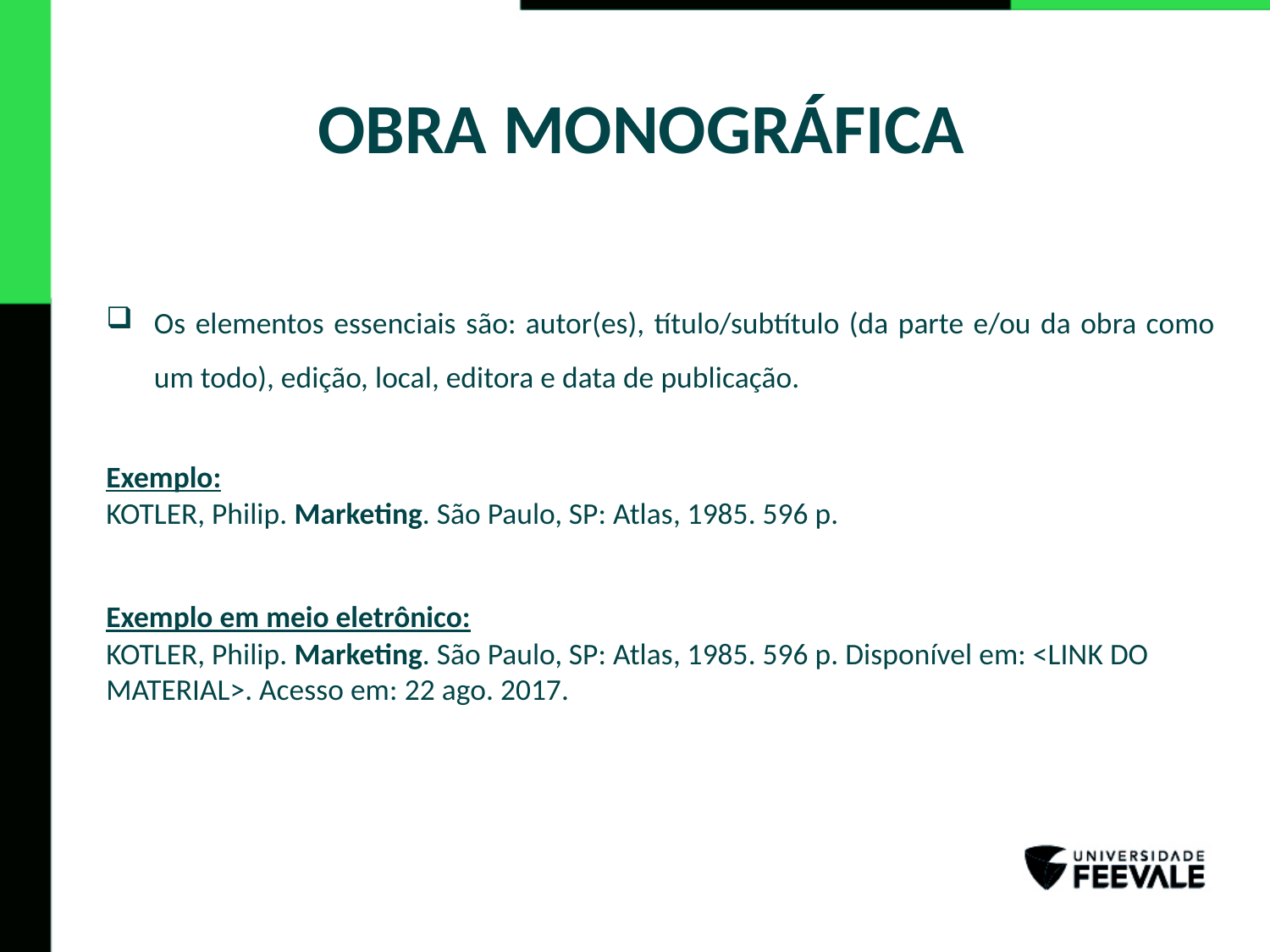

# OBRA MONOGRÁFICA
Os elementos essenciais são: autor(es), título/subtítulo (da parte e/ou da obra como um todo), edição, local, editora e data de publicação.

Exemplo:
KOTLER, Philip. Marketing. São Paulo, SP: Atlas, 1985. 596 p.

Exemplo em meio eletrônico:
KOTLER, Philip. Marketing. São Paulo, SP: Atlas, 1985. 596 p. Disponível em: <LINK DO MATERIAL>. Acesso em: 22 ago. 2017.